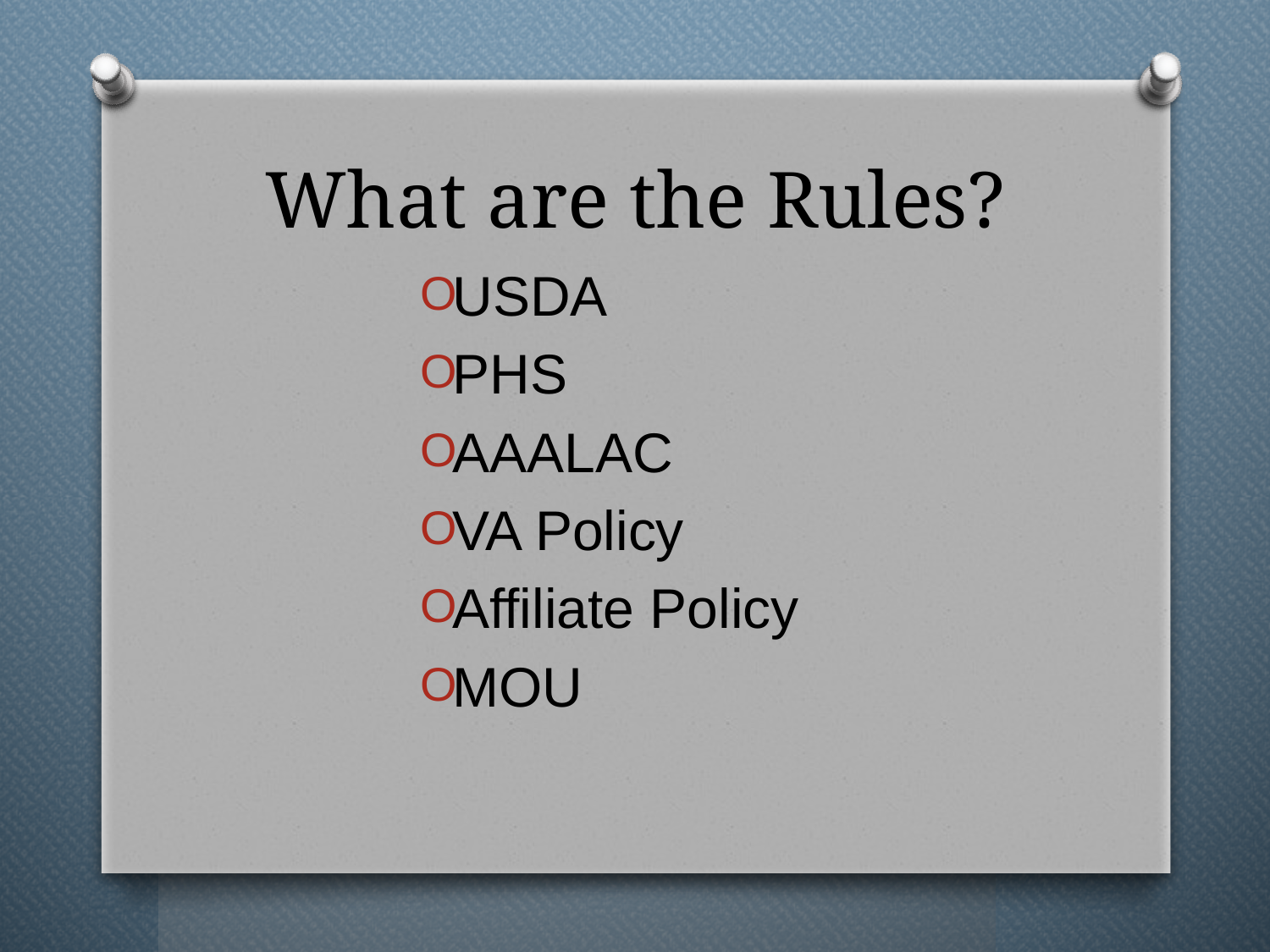

# What are the Rules?
USDA
PHS
AAALAC
VA Policy
Affiliate Policy
MOU